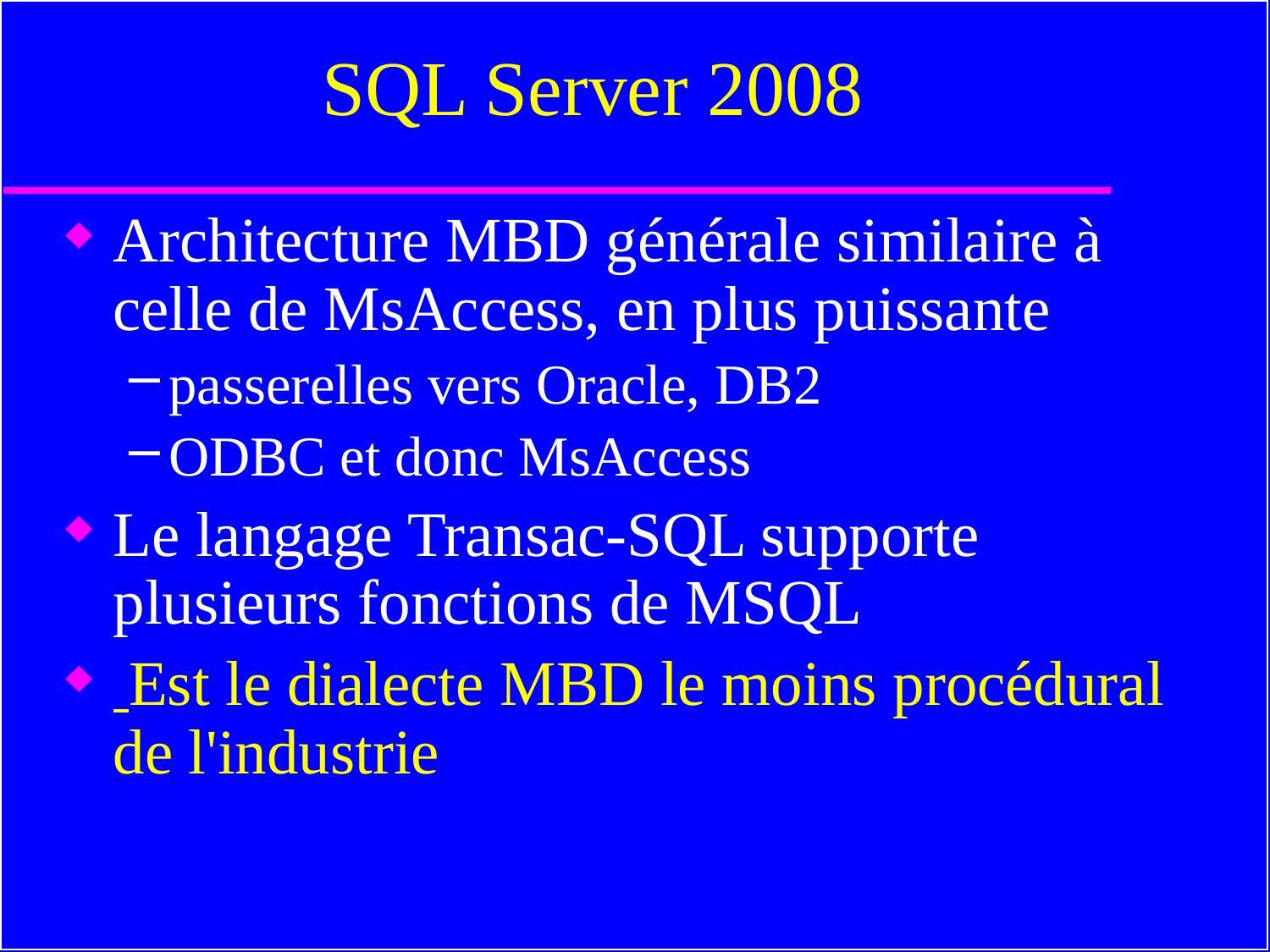

# SQL Server 2008
Architecture MBD générale similaire à celle de MsAccess, en plus puissante
passerelles vers Oracle, DB2
ODBC et donc MsAccess
Le langage Transac-SQL supporte plusieurs fonctions de MSQL
 Est le dialecte MBD le moins procédural de l'industrie